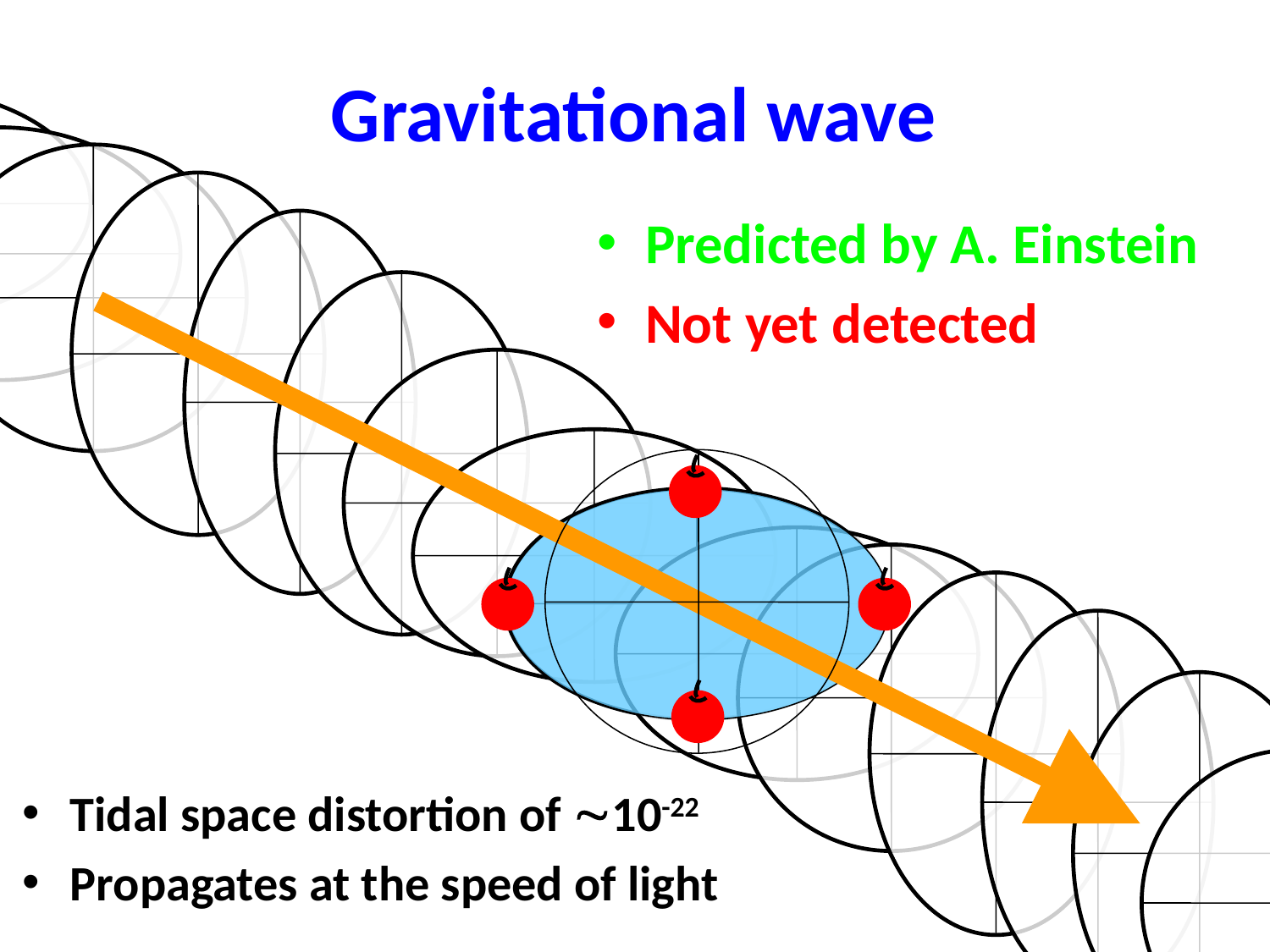

# Gravitational wave
Predicted by A. Einstein
Not yet detected

Tidal space distortion of ∼10-22
Propagates at the speed of light